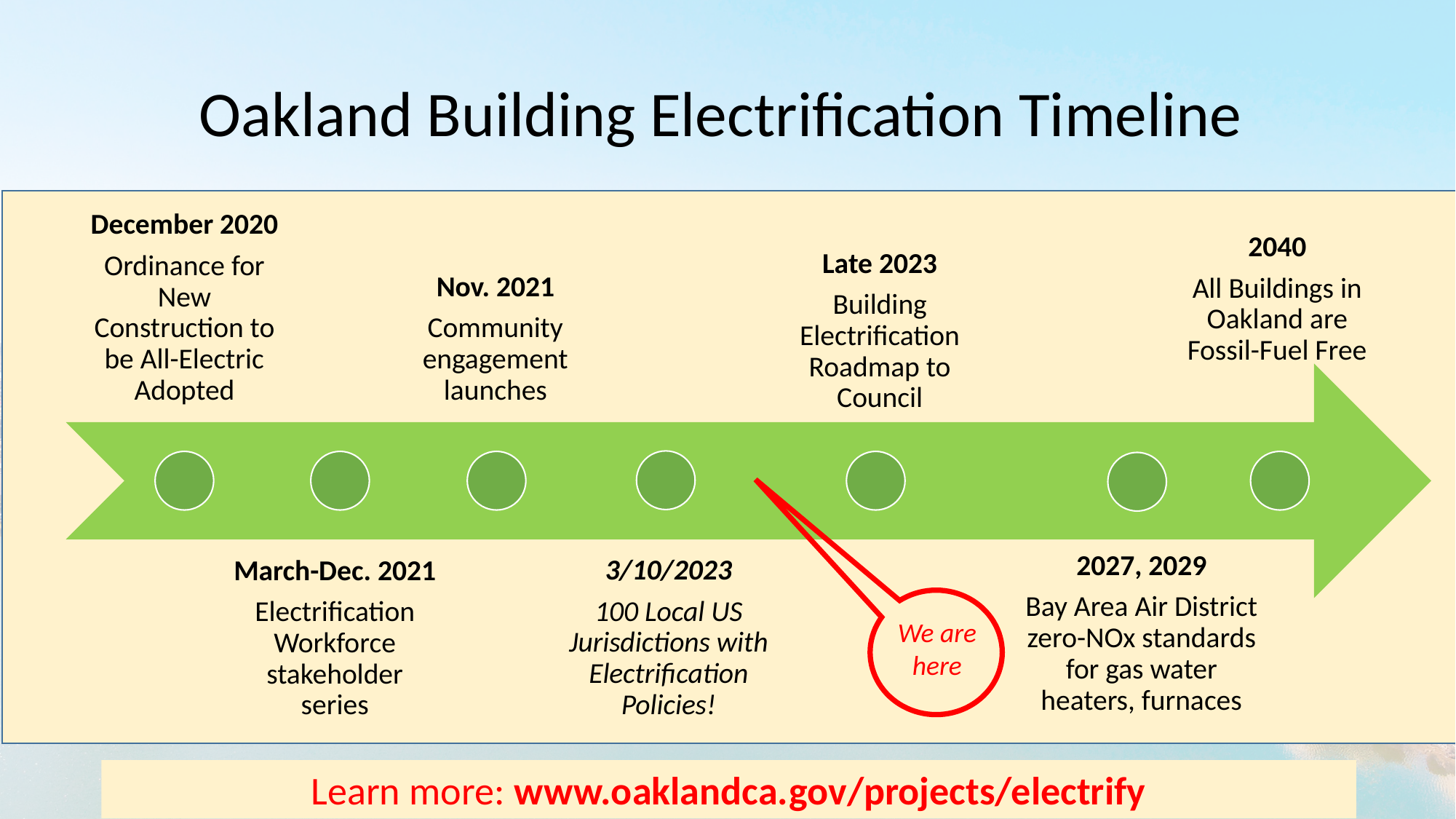

# Oakland Building Electrification Timeline

December 2020
Ordinance for New Construction to be All-Electric Adopted
Nov. 2021
Community engagement launches

2040
All Buildings in Oakland are Fossil-Fuel Free
Late 2023
Building Electrification Roadmap to Council

March-Dec. 2021
Electrification Workforce stakeholder series

2027, 2029
Bay Area Air District zero-NOx standards for gas water heaters, furnaces
3/10/2023
100 Local US Jurisdictions with Electrification Policies!

We are here
Learn more: www.oaklandca.gov/projects/electrify